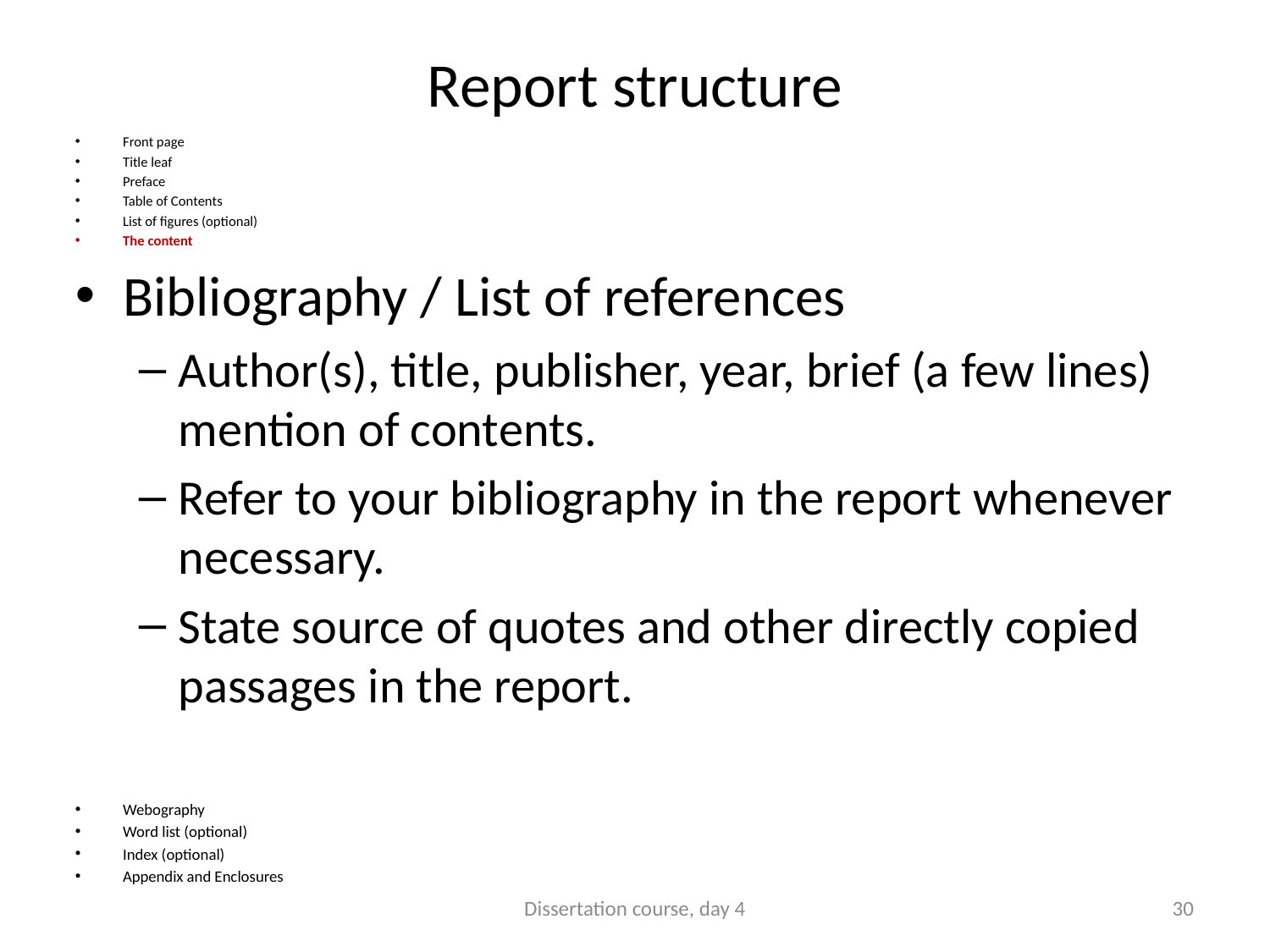

# Report structure
Front page
Title leaf
Preface
Table of Contents
List of figures (optional)
The content
Bibliography / List of references
Author(s), title, publisher, year, brief (a few lines) mention of contents.
Refer to your bibliography in the report whenever necessary.
State source of quotes and other directly copied passages in the report.

Webography
Word list (optional)
Index (optional)
Appendix and Enclosures
Dissertation course, day 4
30